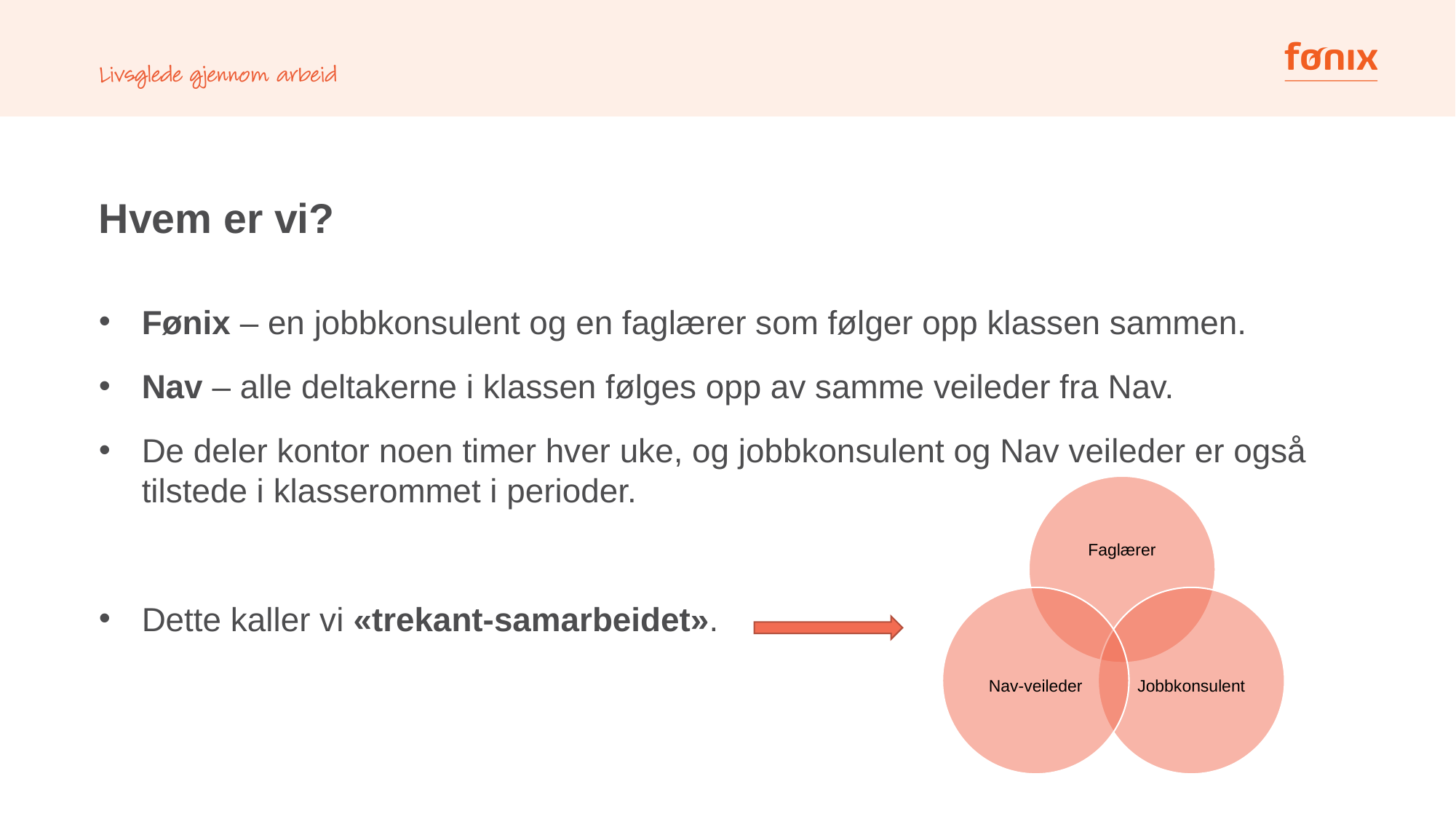

# Hvem er vi?
Fønix – en jobbkonsulent og en faglærer som følger opp klassen sammen.
Nav – alle deltakerne i klassen følges opp av samme veileder fra Nav.
De deler kontor noen timer hver uke, og jobbkonsulent og Nav veileder er også tilstede i klasserommet i perioder.

Dette kaller vi «trekant-samarbeidet».
Faglærer
Jobbkonsulent
Nav-veileder